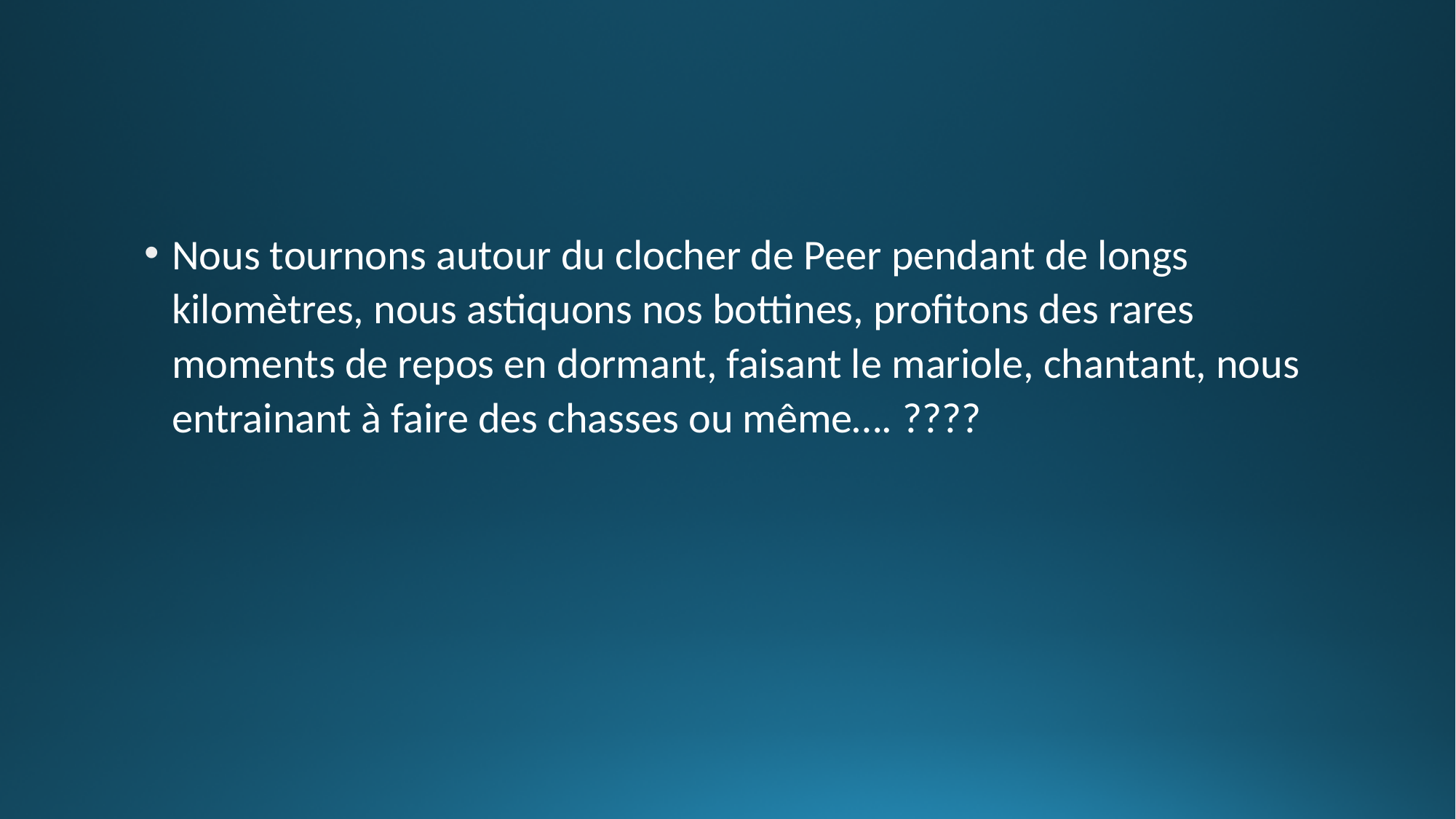

#
Nous tournons autour du clocher de Peer pendant de longs kilomètres, nous astiquons nos bottines, profitons des rares moments de repos en dormant, faisant le mariole, chantant, nous entrainant à faire des chasses ou même…. ????